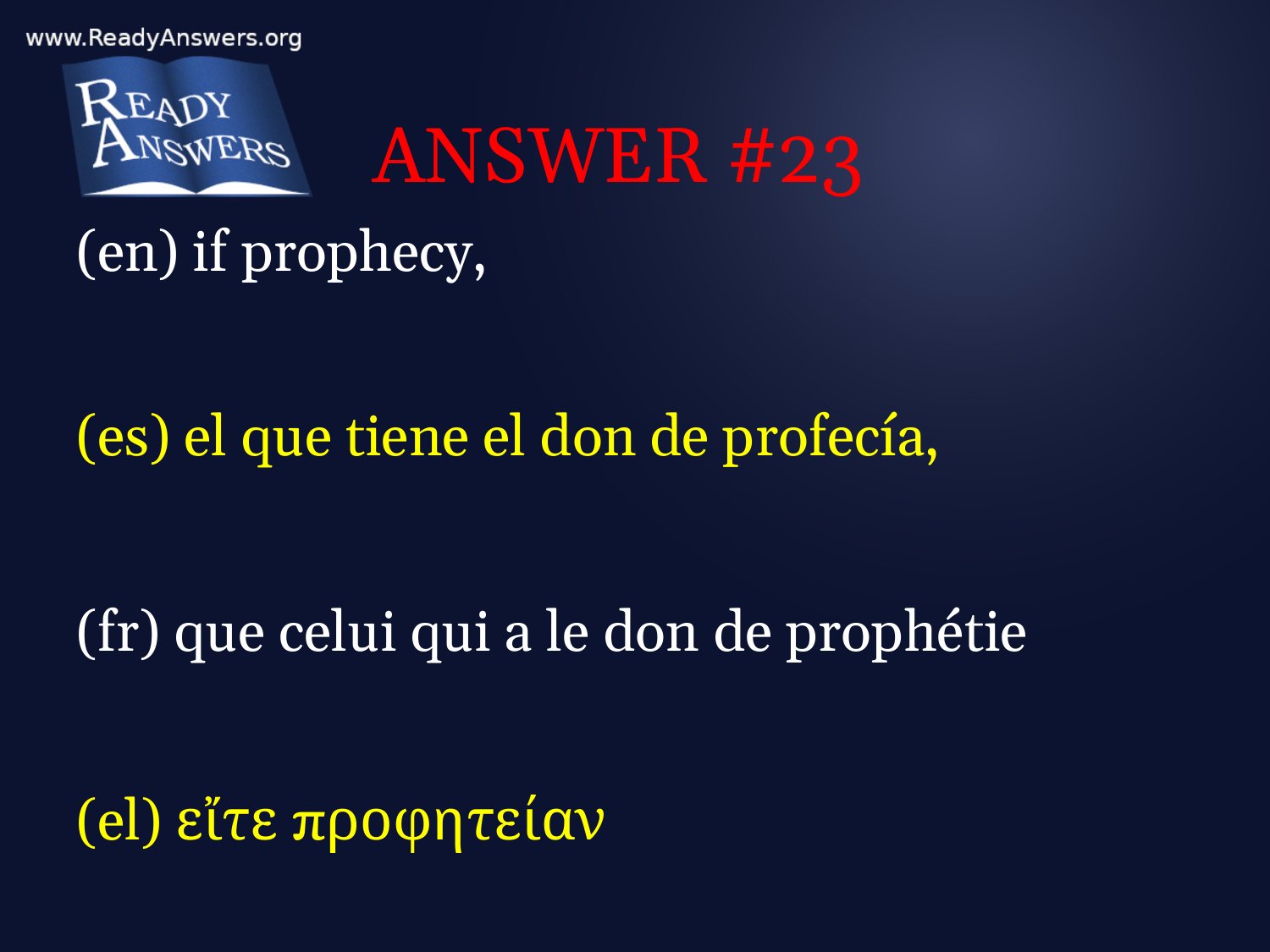

# ANSWER #23
(en) if prophecy,
(es) el que tiene el don de profecía,
(fr) que celui qui a le don de prophétie
(el) εἴτε προφητείαν